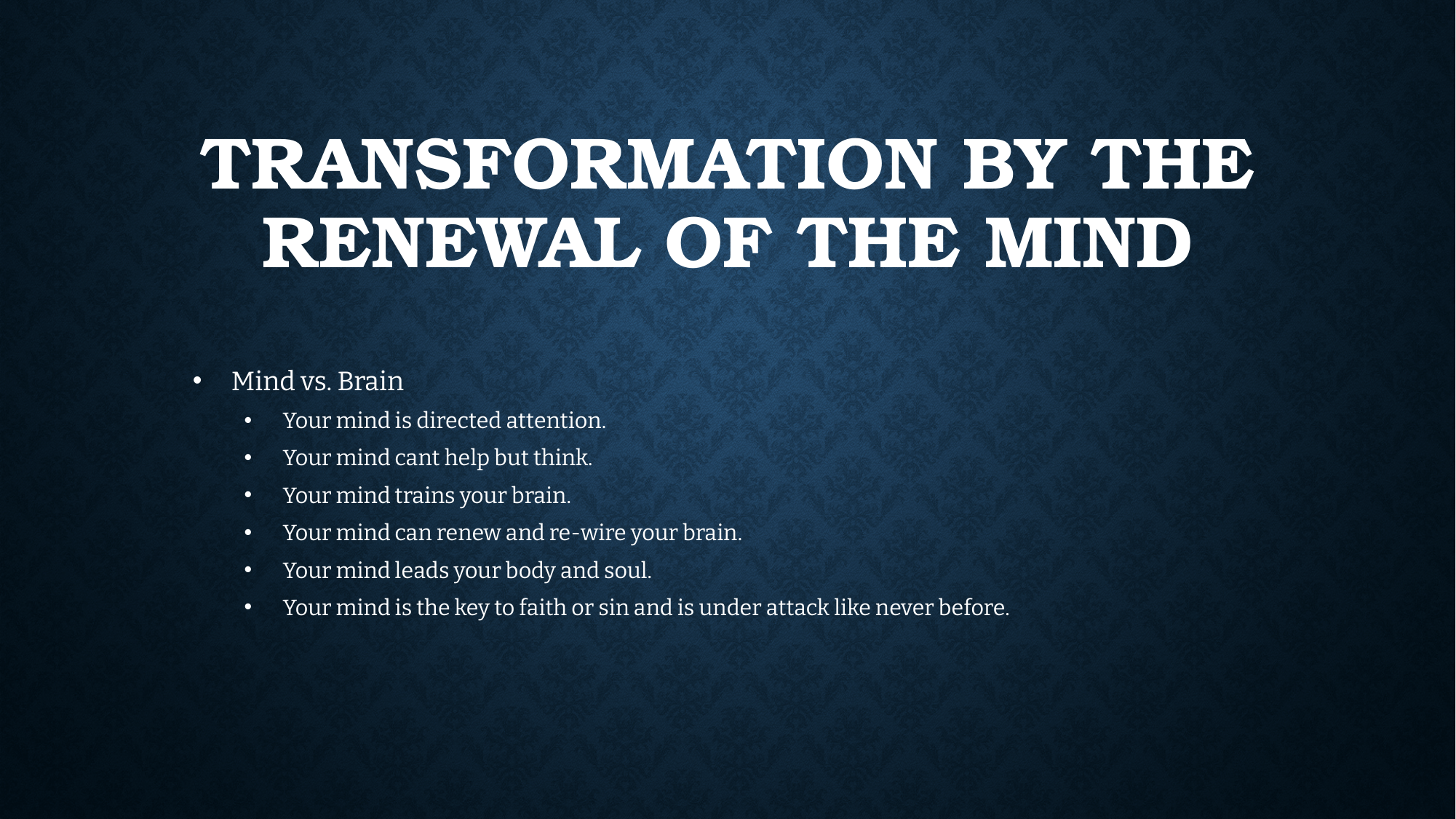

# Transformation by the renewal of the mind
Mind vs. Brain
Your mind is directed attention.
Your mind cant help but think.
Your mind trains your brain.
Your mind can renew and re-wire your brain.
Your mind leads your body and soul.
Your mind is the key to faith or sin and is under attack like never before.